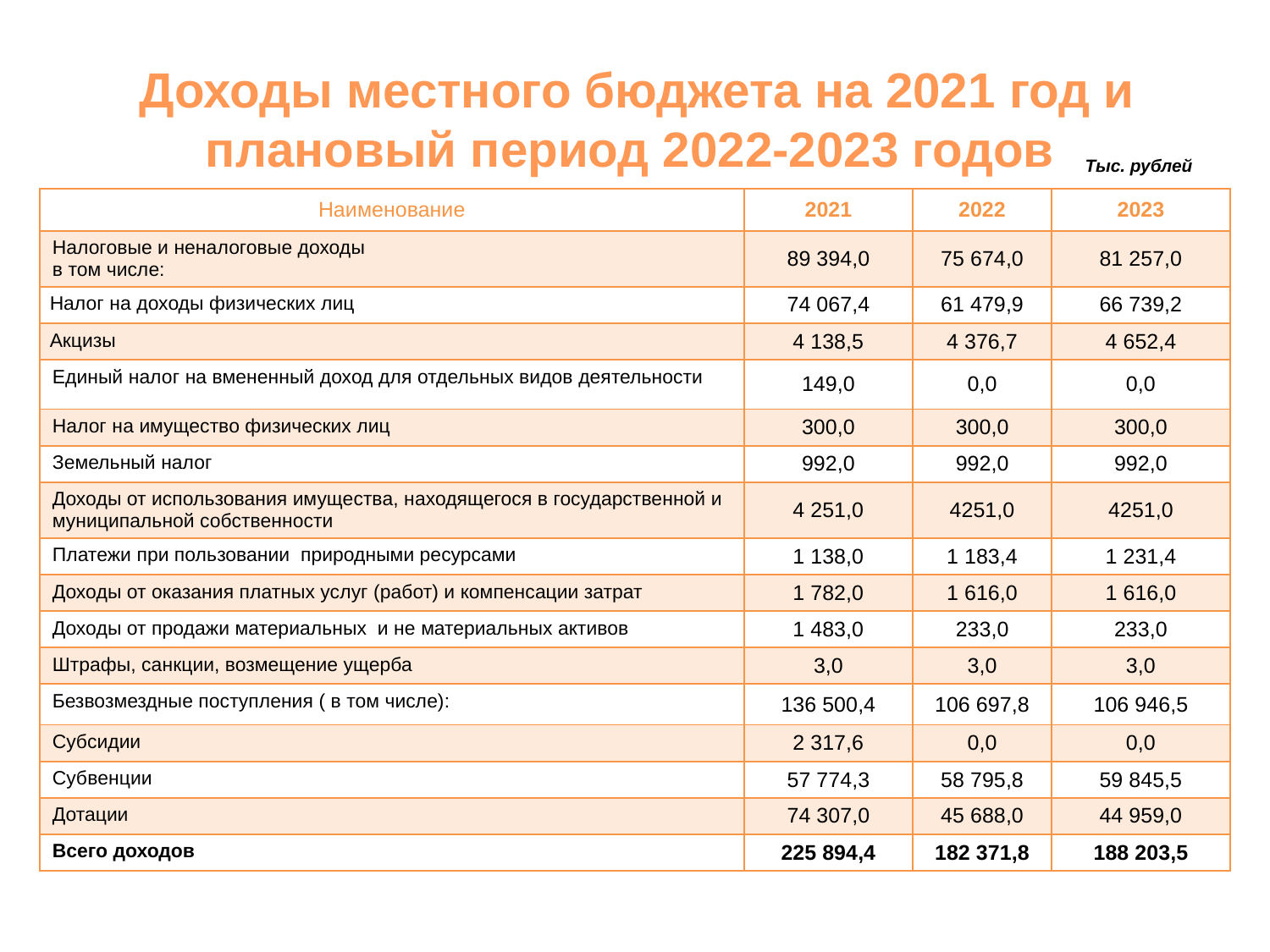

# Доходы местного бюджета на 2021 год и плановый период 2022-2023 годов
Тыс. рублей
| Наименование | 2021 | 2022 | 2023 |
| --- | --- | --- | --- |
| Налоговые и неналоговые доходы в том числе: | 89 394,0 | 75 674,0 | 81 257,0 |
| Налог на доходы физических лиц | 74 067,4 | 61 479,9 | 66 739,2 |
| Акцизы | 4 138,5 | 4 376,7 | 4 652,4 |
| Единый налог на вмененный доход для отдельных видов деятельности | 149,0 | 0,0 | 0,0 |
| Налог на имущество физических лиц | 300,0 | 300,0 | 300,0 |
| Земельный налог | 992,0 | 992,0 | 992,0 |
| Доходы от использования имущества, находящегося в государственной и муниципальной собственности | 4 251,0 | 4251,0 | 4251,0 |
| Платежи при пользовании природными ресурсами | 1 138,0 | 1 183,4 | 1 231,4 |
| Доходы от оказания платных услуг (работ) и компенсации затрат | 1 782,0 | 1 616,0 | 1 616,0 |
| Доходы от продажи материальных и не материальных активов | 1 483,0 | 233,0 | 233,0 |
| Штрафы, санкции, возмещение ущерба | 3,0 | 3,0 | 3,0 |
| Безвозмездные поступления ( в том числе): | 136 500,4 | 106 697,8 | 106 946,5 |
| Субсидии | 2 317,6 | 0,0 | 0,0 |
| Субвенции | 57 774,3 | 58 795,8 | 59 845,5 |
| Дотации | 74 307,0 | 45 688,0 | 44 959,0 |
| Всего доходов | 225 894,4 | 182 371,8 | 188 203,5 |